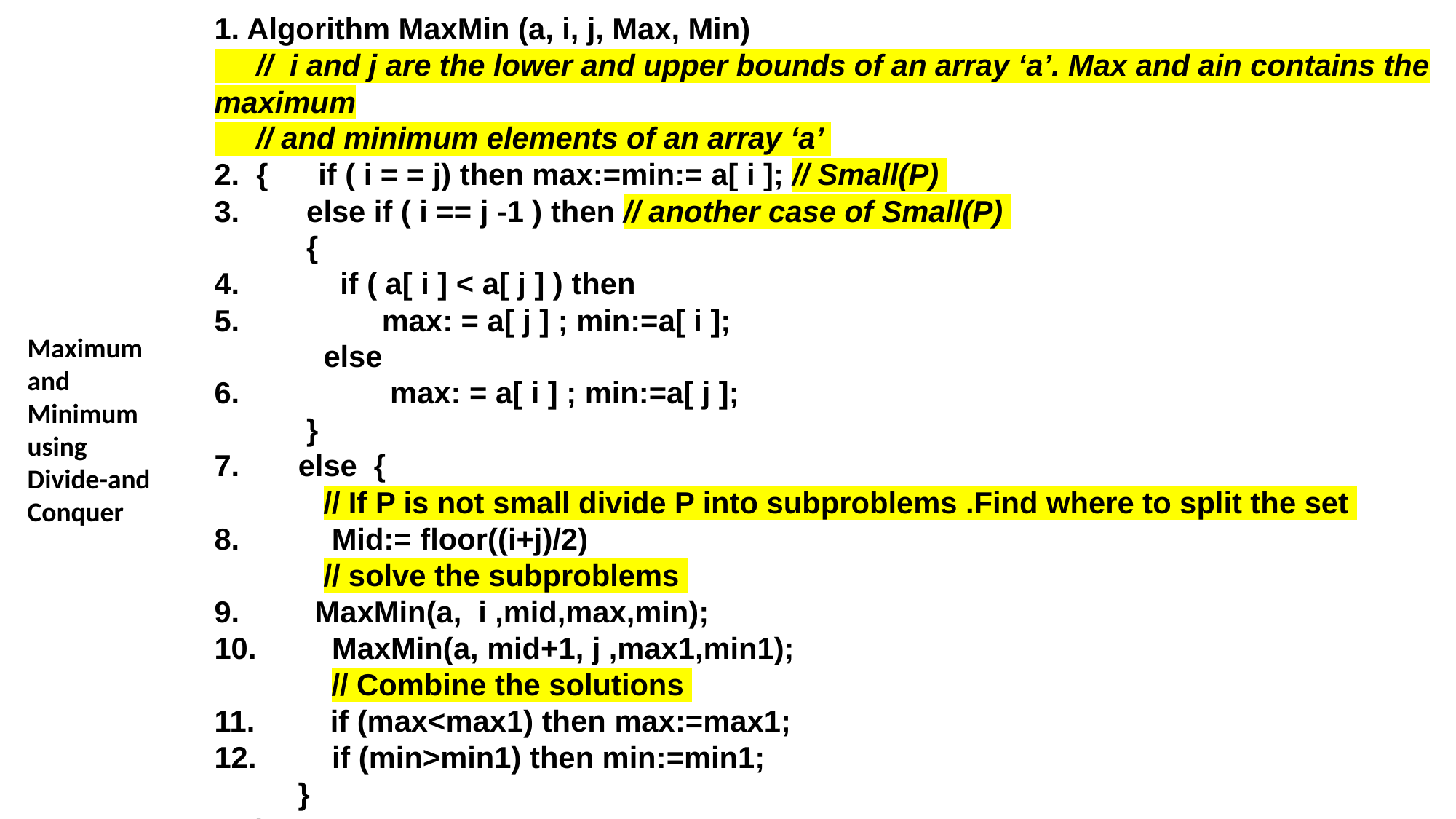

1. Algorithm MaxMin (a, i, j, Max, Min)
     //  i and j are the lower and upper bounds of an array ‘a’. Max and ain contains the maximum
     // and minimum elements of an array ‘a’
2.  {      if ( i = = j) then max:=min:= a[ i ]; // Small(P)
3.        else if ( i == j -1 ) then // another case of Small(P)
           {
4.            if ( a[ i ] < a[ j ] ) then
5.                 max: = a[ j ] ; min:=a[ i ];
	else
6.                  max: = a[ i ] ; min:=a[ j ];
           }
7.       else  {
	// If P is not small divide P into subproblems .Find where to split the set
8.           Mid:= floor((i+j)/2)
	// solve the subproblems
9.         MaxMin(a,  i ,mid,max,min);
10.         MaxMin(a, mid+1, j ,max1,min1);
              // Combine the solutions
11.         if (max<max1) then max:=max1;
12.         if (min>min1) then min:=min1;
          }
     }
Maximumand Minimum using Divide-and Conquer